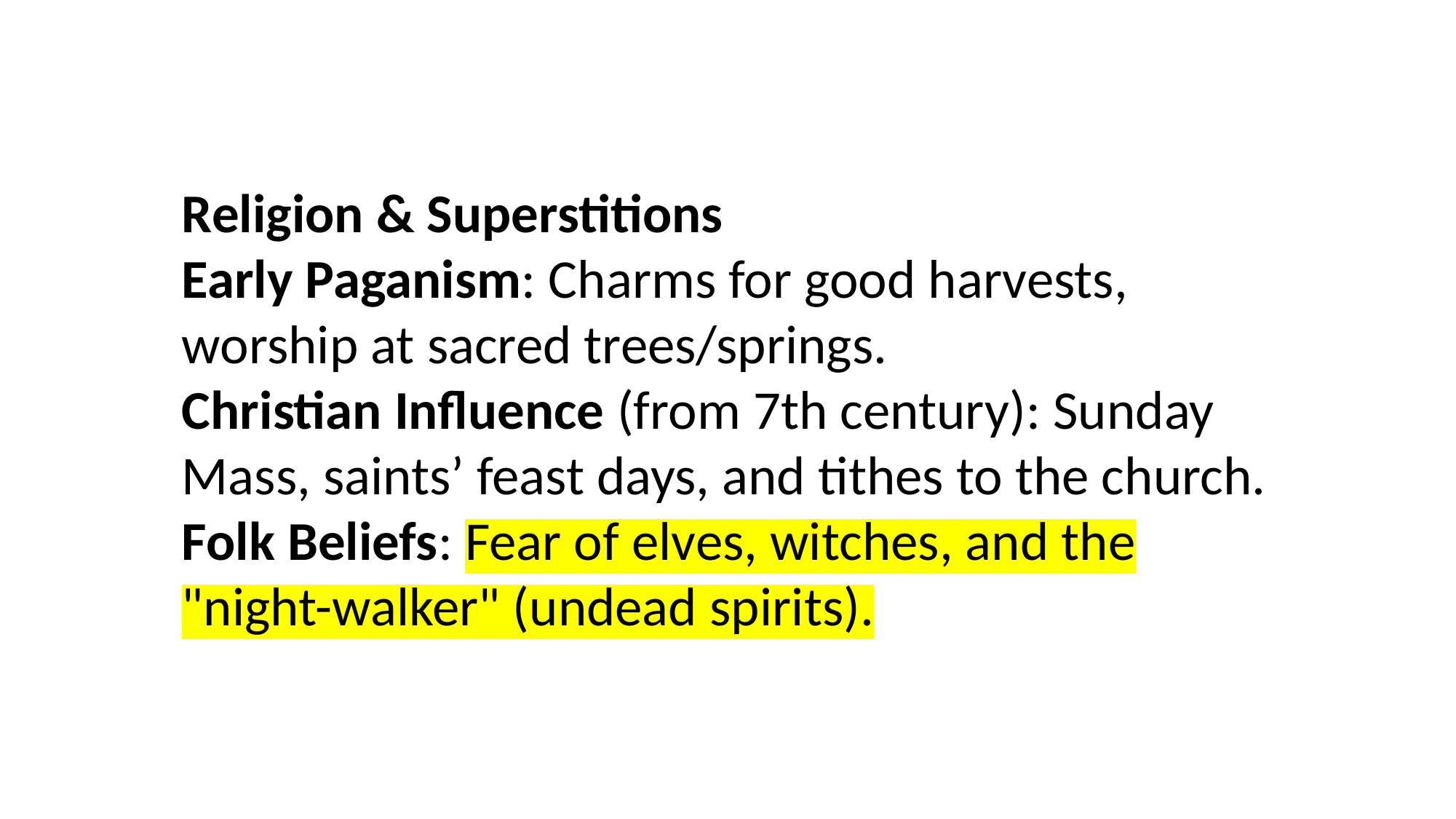

Religion & Superstitions
Early Paganism: Charms for good harvests, worship at sacred trees/springs.
Christian Influence (from 7th century): Sunday Mass, saints’ feast days, and tithes to the church.
Folk Beliefs: Fear of elves, witches, and the "night-walker" (undead spirits).